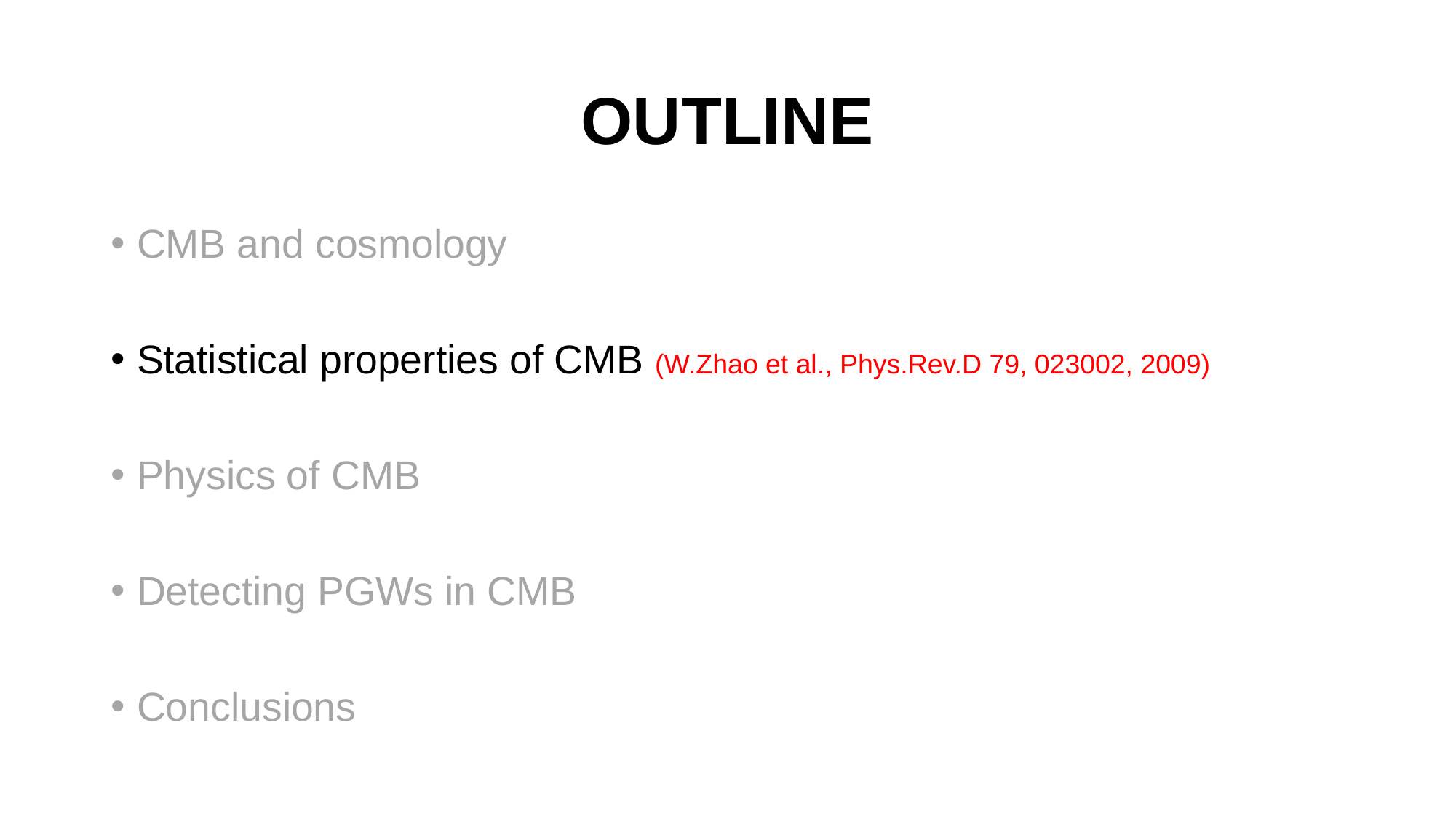

# OUTLINE
CMB and cosmology

Statistical properties of CMB (W.Zhao et al., Phys.Rev.D 79, 023002, 2009)

Physics of CMB

Detecting PGWs in CMB

Conclusions